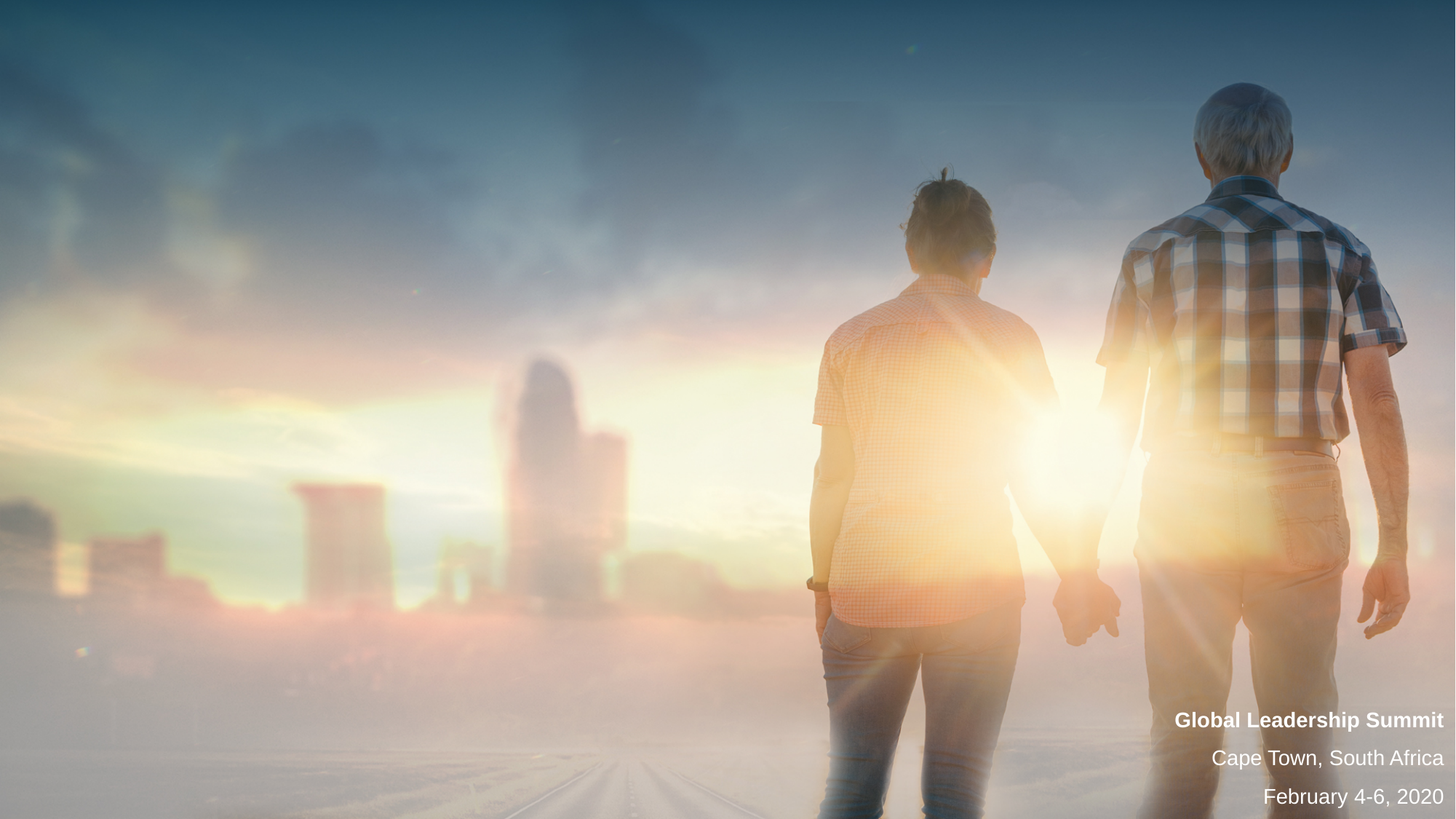

Global Leadership Summit
Cape Town, South Africa
February 4-6, 2020